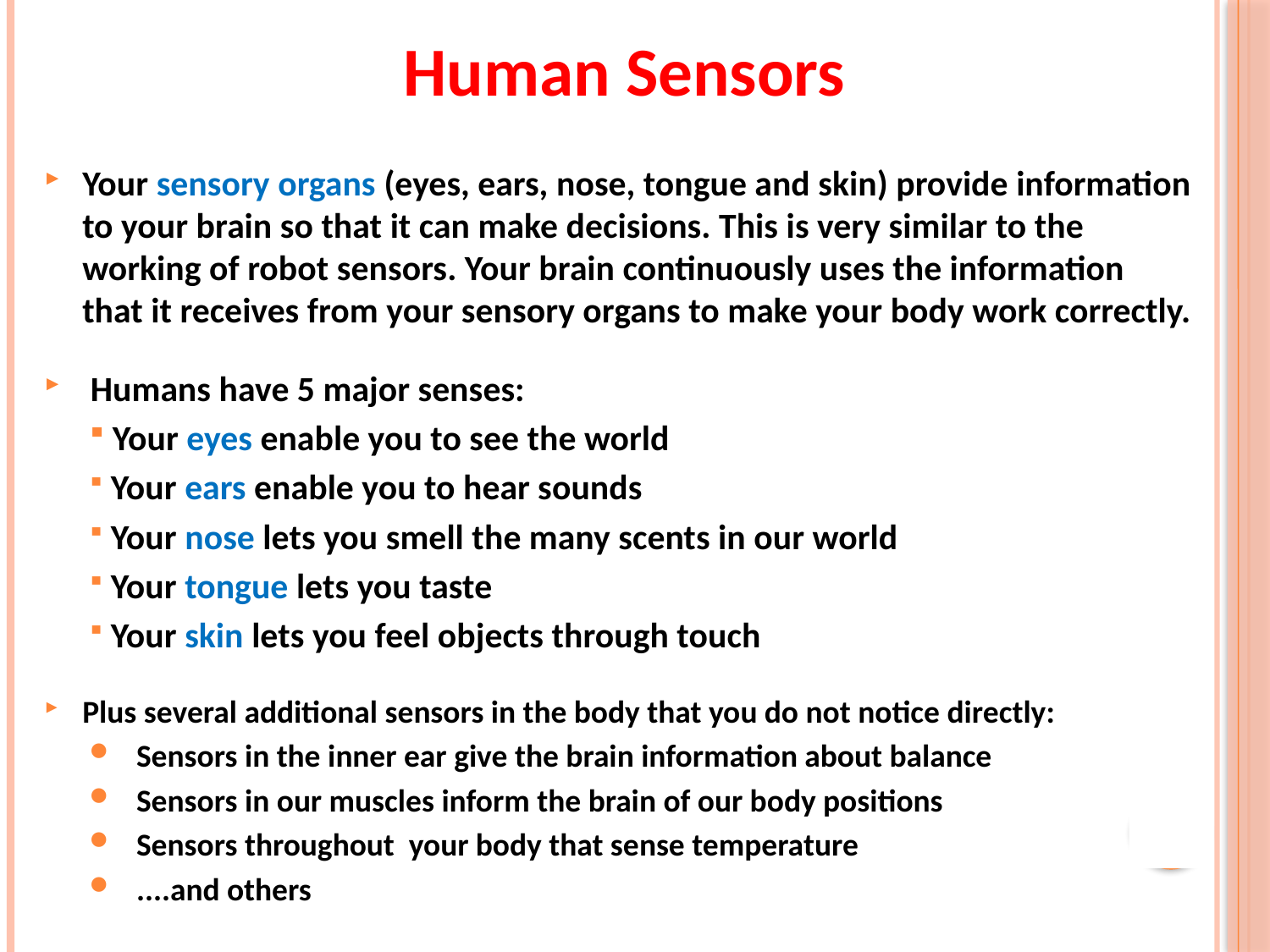

# Human Sensors
Your sensory organs (eyes, ears, nose, tongue and skin) provide information to your brain so that it can make decisions. This is very similar to the working of robot sensors. Your brain continuously uses the information that it receives from your sensory organs to make your body work correctly.

 Humans have 5 major senses:
 Your eyes enable you to see the world
 Your ears enable you to hear sounds
 Your nose lets you smell the many scents in our world
 Your tongue lets you taste
 Your skin lets you feel objects through touch

Plus several additional sensors in the body that you do not notice directly:
 Sensors in the inner ear give the brain information about balance
 Sensors in our muscles inform the brain of our body positions
 Sensors throughout  your body that sense temperature
 ....and others